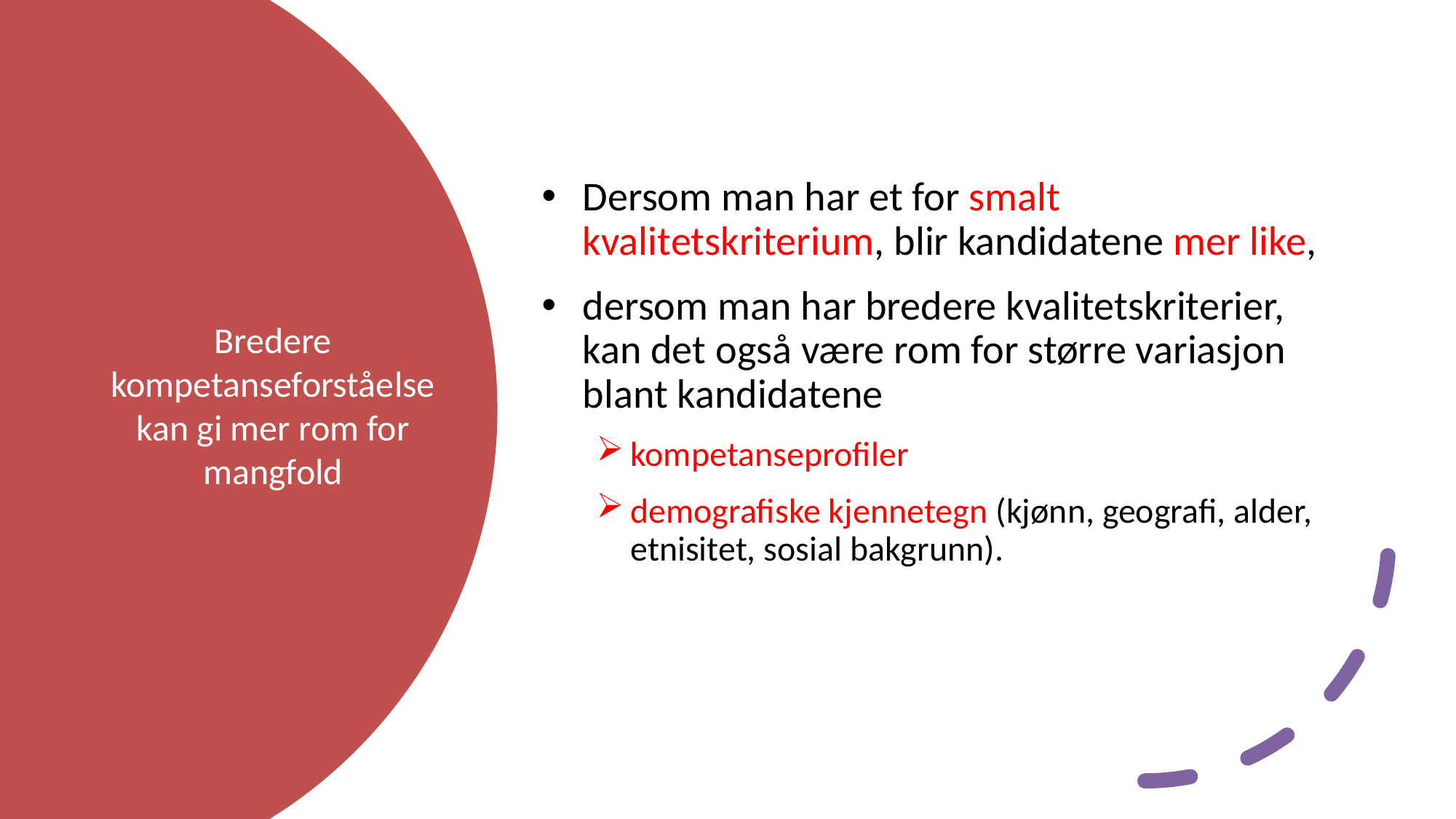

Dersom man har et for smalt kvalitetskriterium, blir kandidatene mer like,
dersom man har bredere kvalitetskriterier, kan det også være rom for større variasjon blant kandidatene
kompetanseprofiler
demografiske kjennetegn (kjønn, geografi, alder, etnisitet, sosial bakgrunn).

# Bredere kompetanseforståelse kan gi mer rom for mangfold